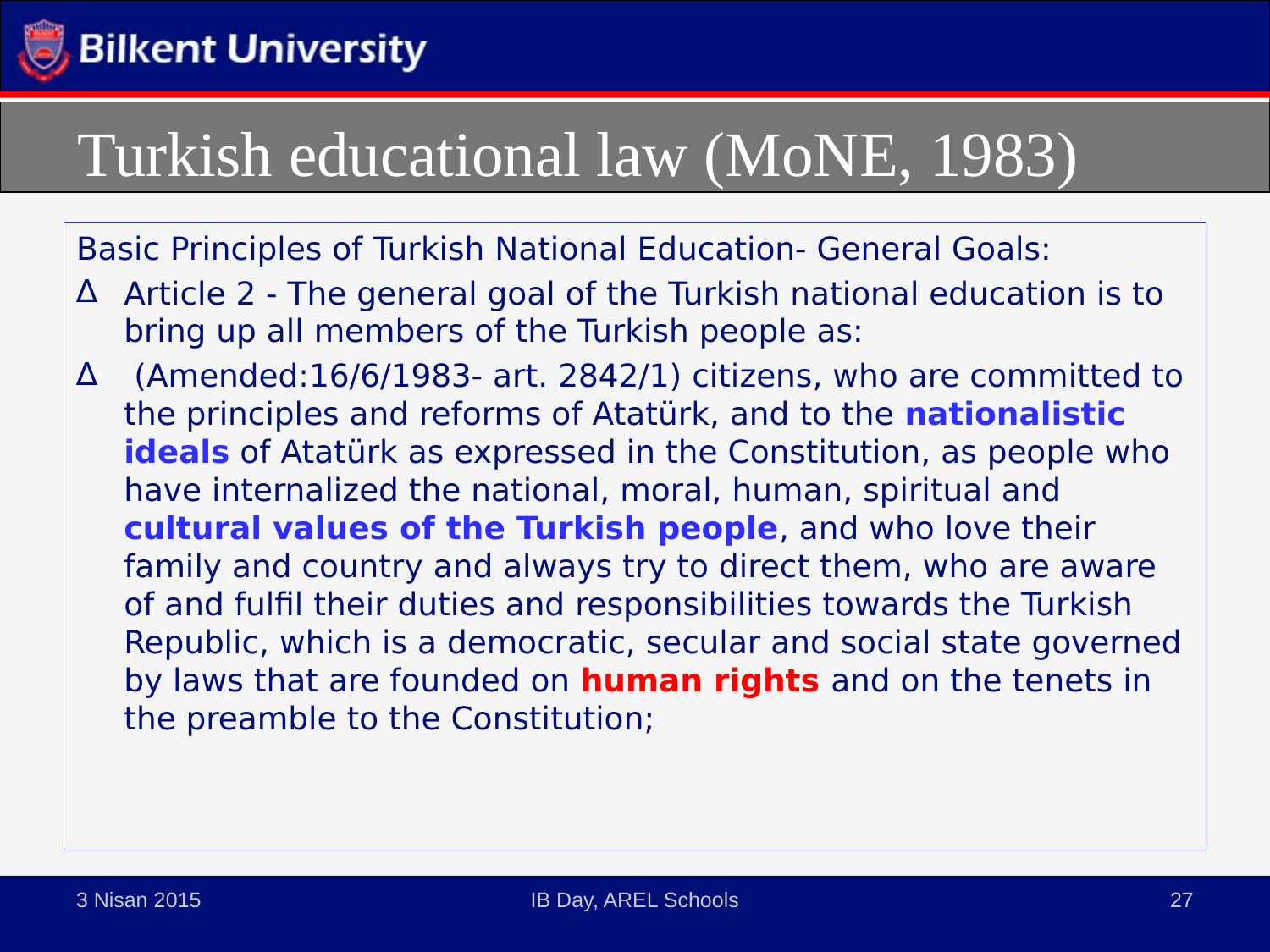

# Turkish educational law (MoNE, 1983)
Basic Principles of Turkish National Education- General Goals:
Article 2 - The general goal of the Turkish national education is to bring up all members of the Turkish people as:
 (Amended:16/6/1983- art. 2842/1) citizens, who are committed to the principles and reforms of Atatürk, and to the nationalistic ideals of Atatürk as expressed in the Constitution, as people who have internalized the national, moral, human, spiritual and cultural values of the Turkish people, and who love their family and country and always try to direct them, who are aware of and fulfil their duties and responsibilities towards the Turkish Republic, which is a democratic, secular and social state governed by laws that are founded on human rights and on the tenets in the preamble to the Constitution;
3 Nisan 2015
IB Day, AREL Schools
27